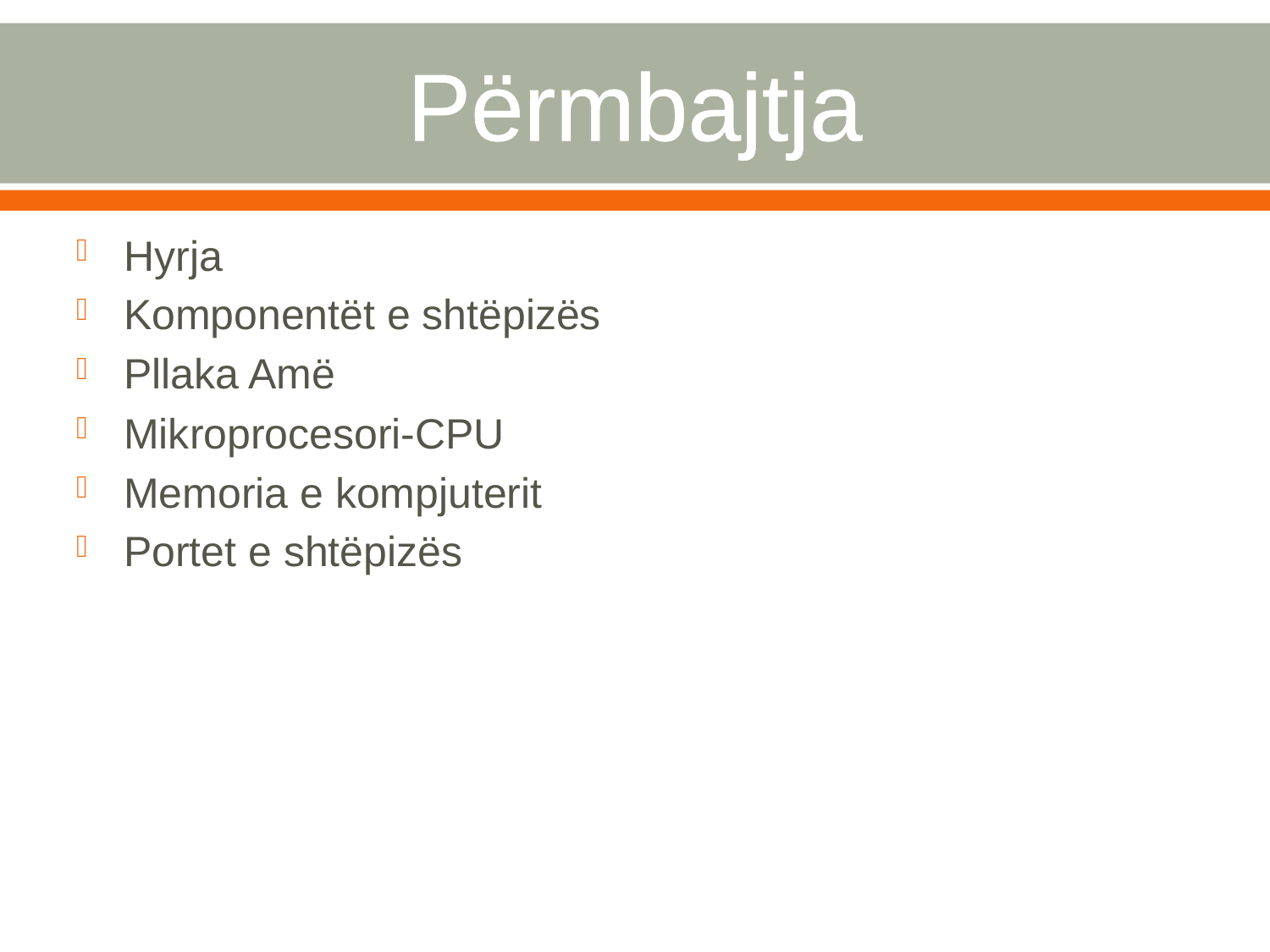

# Përmbajtja
Hyrja
Komponentët e shtëpizës
Pllaka Amë
Mikroprocesori-CPU
Memoria e kompjuterit
Portet e shtëpizës